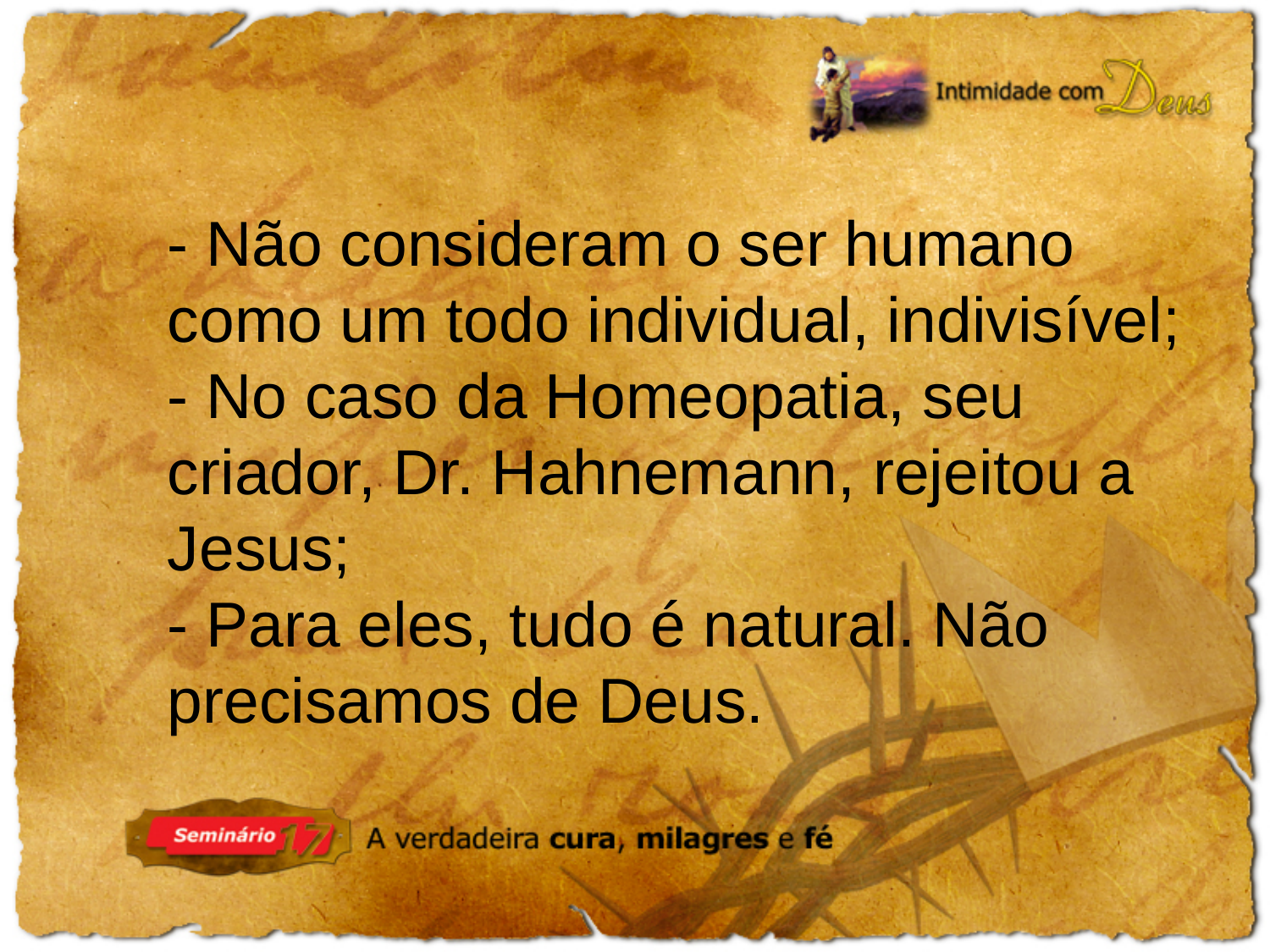

- Não consideram o ser humano como um todo individual, indivisível;
- No caso da Homeopatia, seu criador, Dr. Hahnemann, rejeitou a Jesus;
- Para eles, tudo é natural. Não precisamos de Deus.